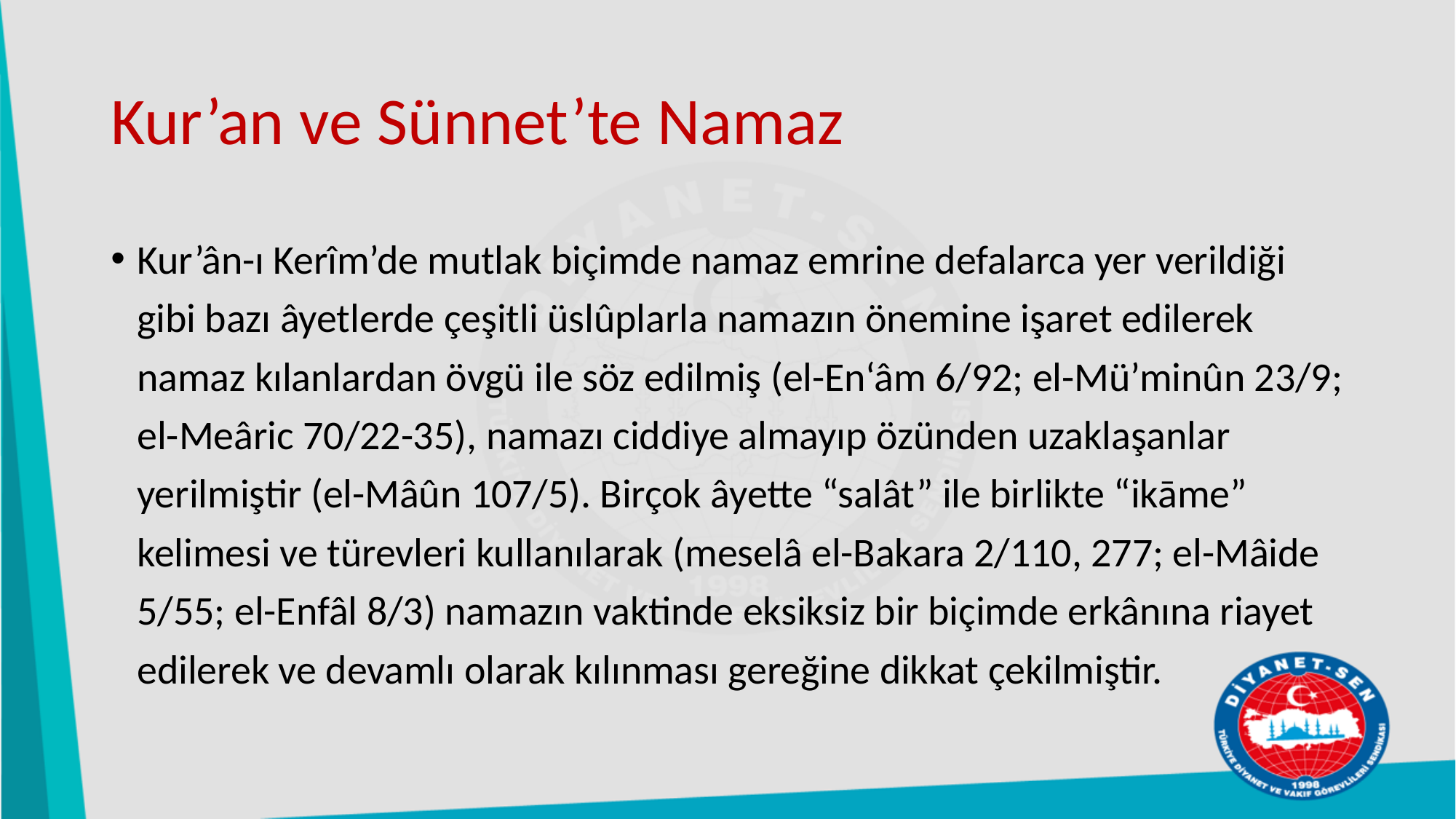

# Kur’an ve Sünnet’te Namaz
Kur’ân-ı Kerîm’de mutlak biçimde namaz emrine defalarca yer verildiği gibi bazı âyetlerde çeşitli üslûplarla namazın önemine işaret edilerek namaz kılanlardan övgü ile söz edilmiş (el-En‘âm 6/92; el-Mü’minûn 23/9; el-Meâric 70/22-35), namazı ciddiye almayıp özünden uzaklaşanlar yerilmiştir (el-Mâûn 107/5). Birçok âyette “salât” ile birlikte “ikāme” kelimesi ve türevleri kullanılarak (meselâ el-Bakara 2/110, 277; el-Mâide 5/55; el-Enfâl 8/3) namazın vaktinde eksiksiz bir biçimde erkânına riayet edilerek ve devamlı olarak kılınması gereğine dikkat çekilmiştir.